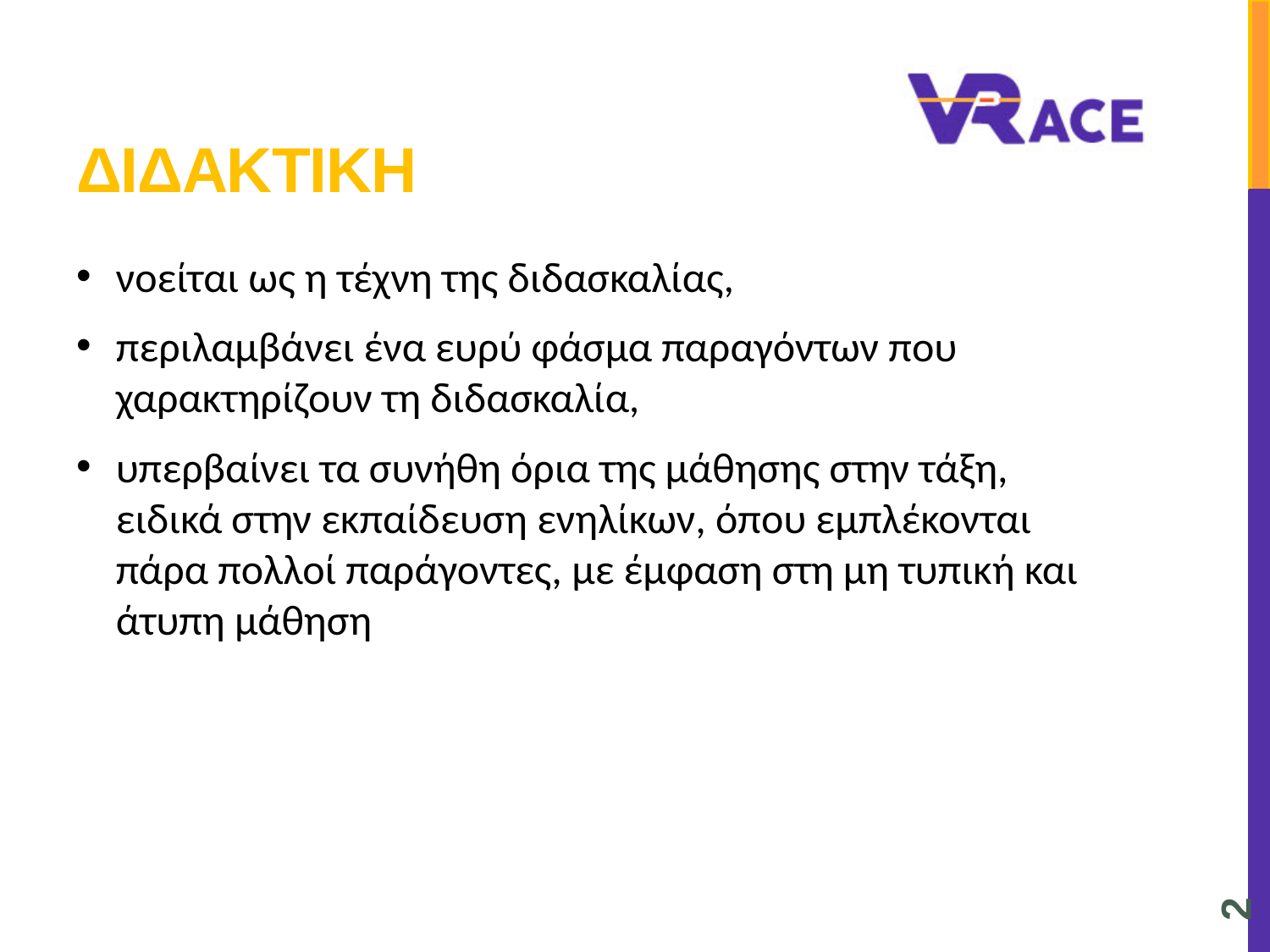

# ΔιδακτικΗ
νοείται ως η τέχνη της διδασκαλίας,
περιλαμβάνει ένα ευρύ φάσμα παραγόντων που χαρακτηρίζουν τη διδασκαλία,
υπερβαίνει τα συνήθη όρια της μάθησης στην τάξη, ειδικά στην εκπαίδευση ενηλίκων, όπου εμπλέκονται πάρα πολλοί παράγοντες, με έμφαση στη μη τυπική και άτυπη μάθηση
2